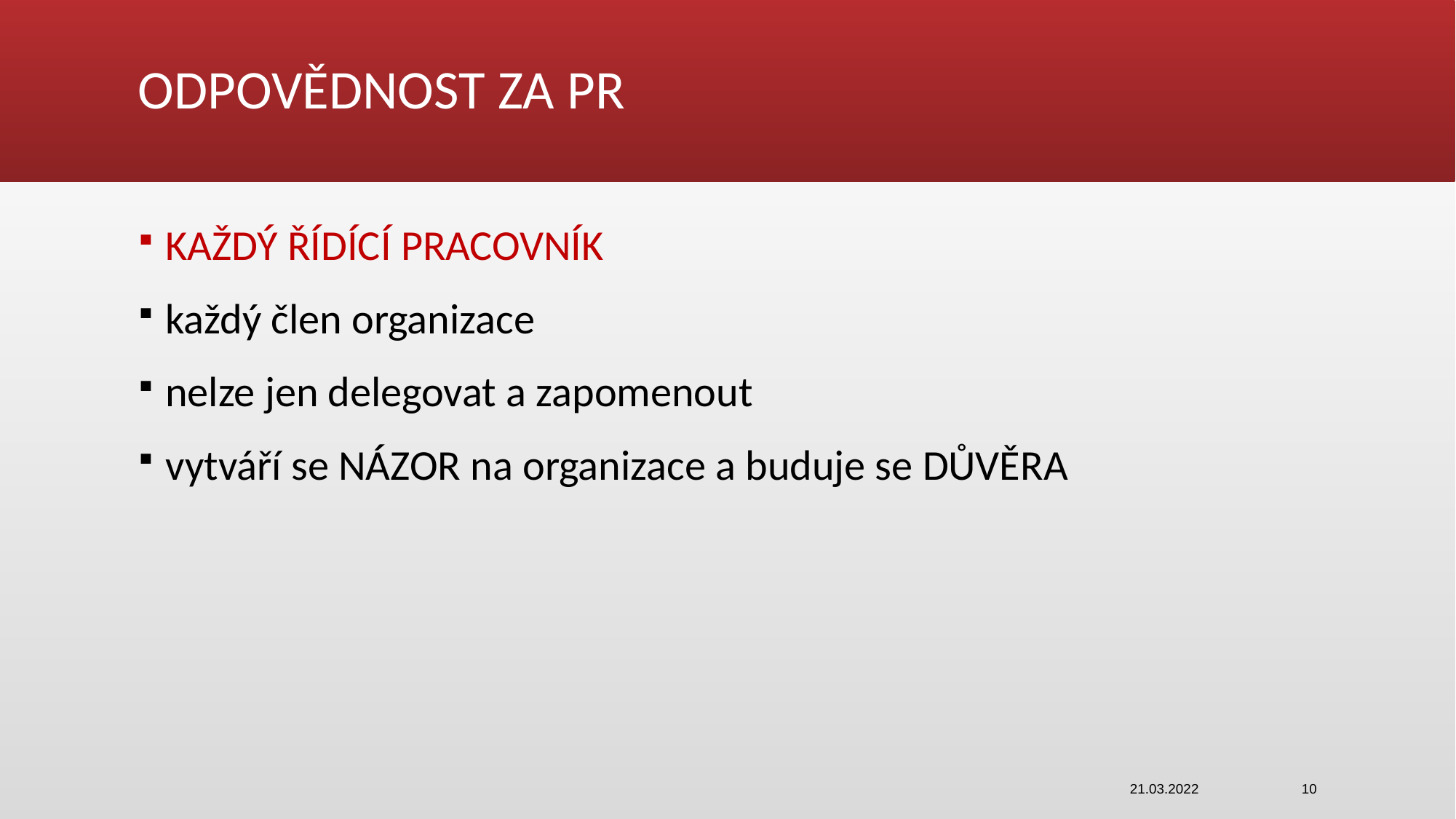

# ODPOVĚDNOST ZA PR
KAŽDÝ ŘÍDÍCÍ PRACOVNÍK
každý člen organizace
nelze jen delegovat a zapomenout
vytváří se NÁZOR na organizace a buduje se DŮVĚRA
21.03.2022
10